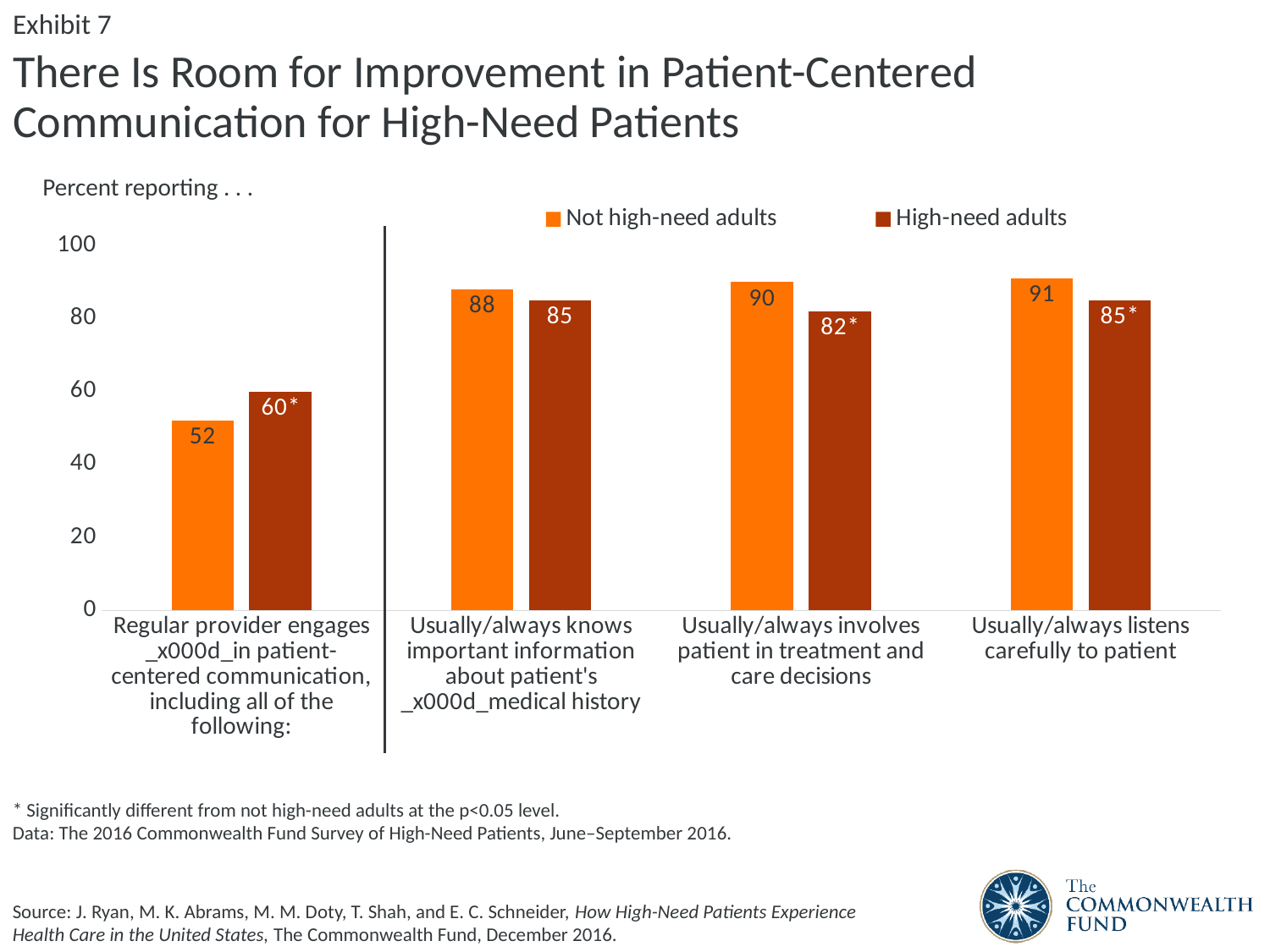

Exhibit 7
# There Is Room for Improvement in Patient-Centered Communication for High-Need Patients
Percent reporting . . .

### Chart

| Category | Not high-need adults | High-need adults |
|---|---|---|
| Regular provider engages _x000d_in patient-centered communication, including all of the following: | 52.0 | 60.0 |
| Usually/always knows important information about patient's _x000d_medical history | 88.0 | 85.0 |
| Usually/always involves patient in treatment and care decisions | 90.0 | 82.0 |
| Usually/always listens carefully to patient | 91.0 | 85.0 |
* Significantly different from not high-need adults at the p<0.05 level.
Data: The 2016 Commonwealth Fund Survey of High-Need Patients, June–September 2016.